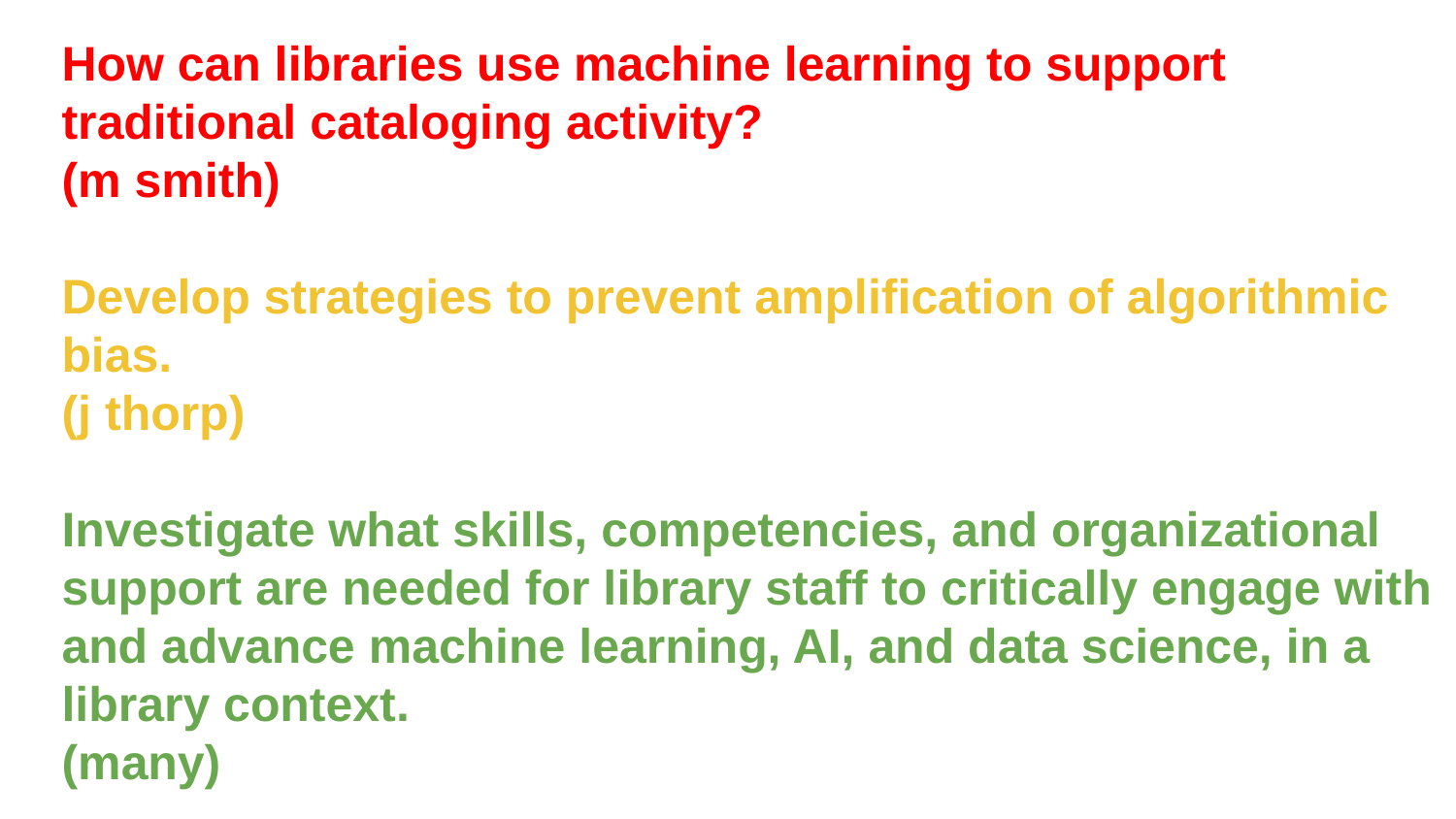

How can libraries use machine learning to support traditional cataloging activity?
(m smith)

Develop strategies to prevent amplification of algorithmic bias.
(j thorp)

Investigate what skills, competencies, and organizational support are needed for library staff to critically engage with and advance machine learning, AI, and data science, in a library context.
(many)